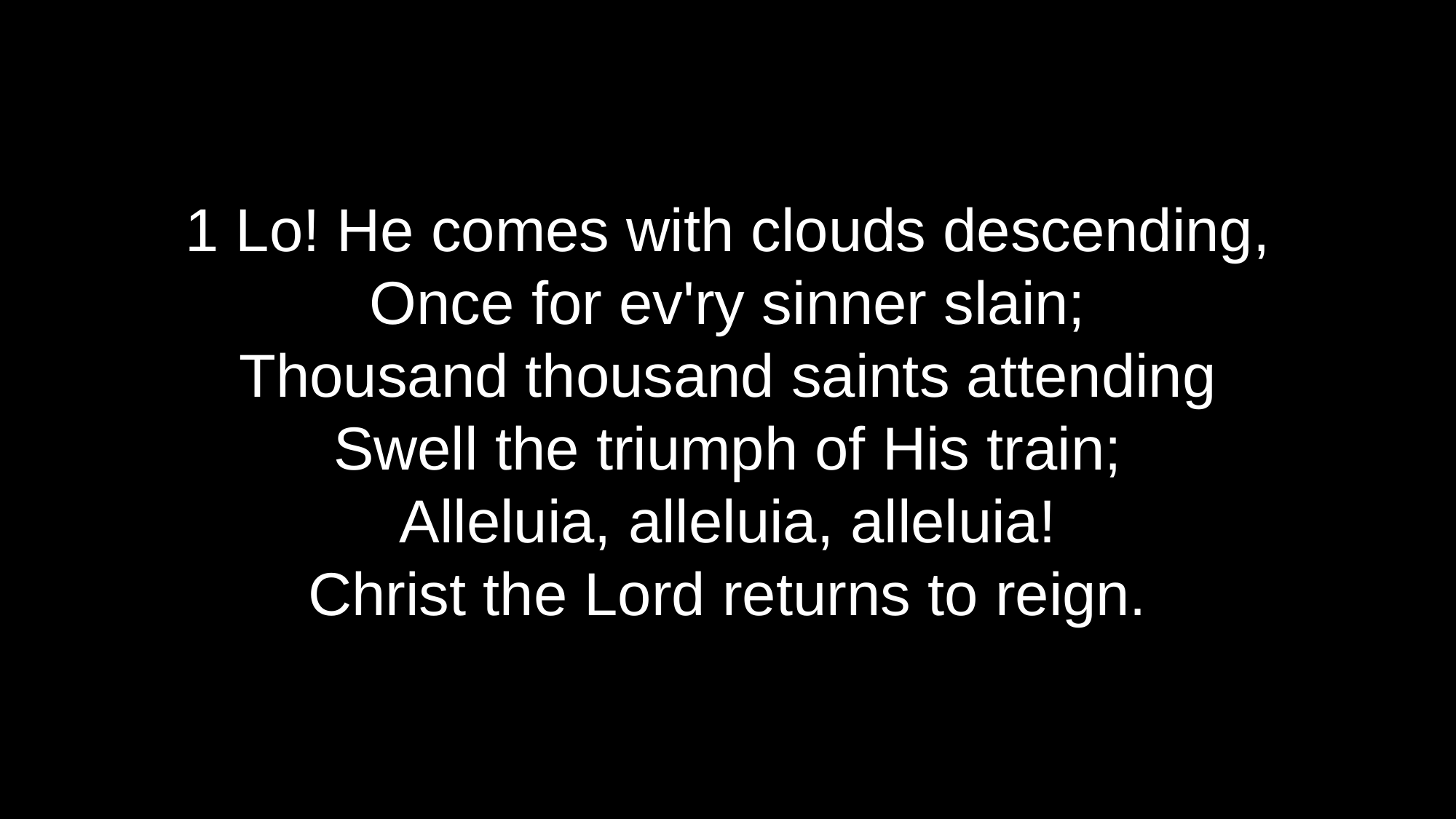

1 Lo! He comes with clouds descending,
Once for ev'ry sinner slain;
Thousand thousand saints attending
Swell the triumph of His train;
Alleluia, alleluia, alleluia!
Christ the Lord returns to reign.